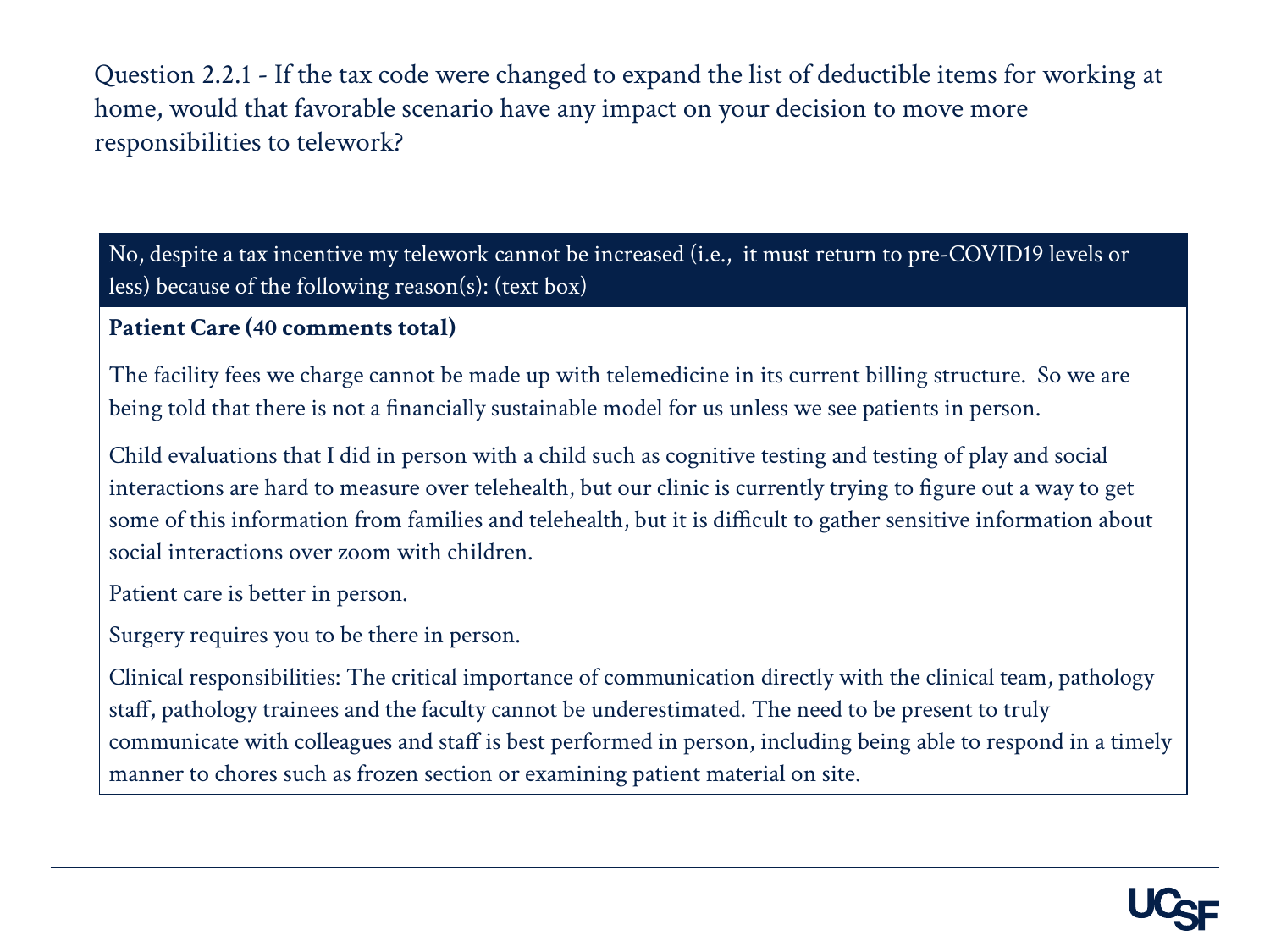

Question 2.2.1 - If the tax code were changed to expand the list of deductible items for working at home, would that favorable scenario have any impact on your decision to move more responsibilities to telework?
| No, despite a tax incentive my telework cannot be increased (i.e., it must return to pre-COVID19 levels or less) because of the following reason(s): (text box) |
| --- |
| Patient Care (40 comments total) |
| The facility fees we charge cannot be made up with telemedicine in its current billing structure. So we are being told that there is not a financially sustainable model for us unless we see patients in person. |
| Child evaluations that I did in person with a child such as cognitive testing and testing of play and social interactions are hard to measure over telehealth, but our clinic is currently trying to figure out a way to get some of this information from families and telehealth, but it is difficult to gather sensitive information about social interactions over zoom with children. |
| Patient care is better in person. |
| Surgery requires you to be there in person. |
| Clinical responsibilities: The critical importance of communication directly with the clinical team, pathology staff, pathology trainees and the faculty cannot be underestimated. The need to be present to truly communicate with colleagues and staff is best performed in person, including being able to respond in a timely manner to chores such as frozen section or examining patient material on site. |